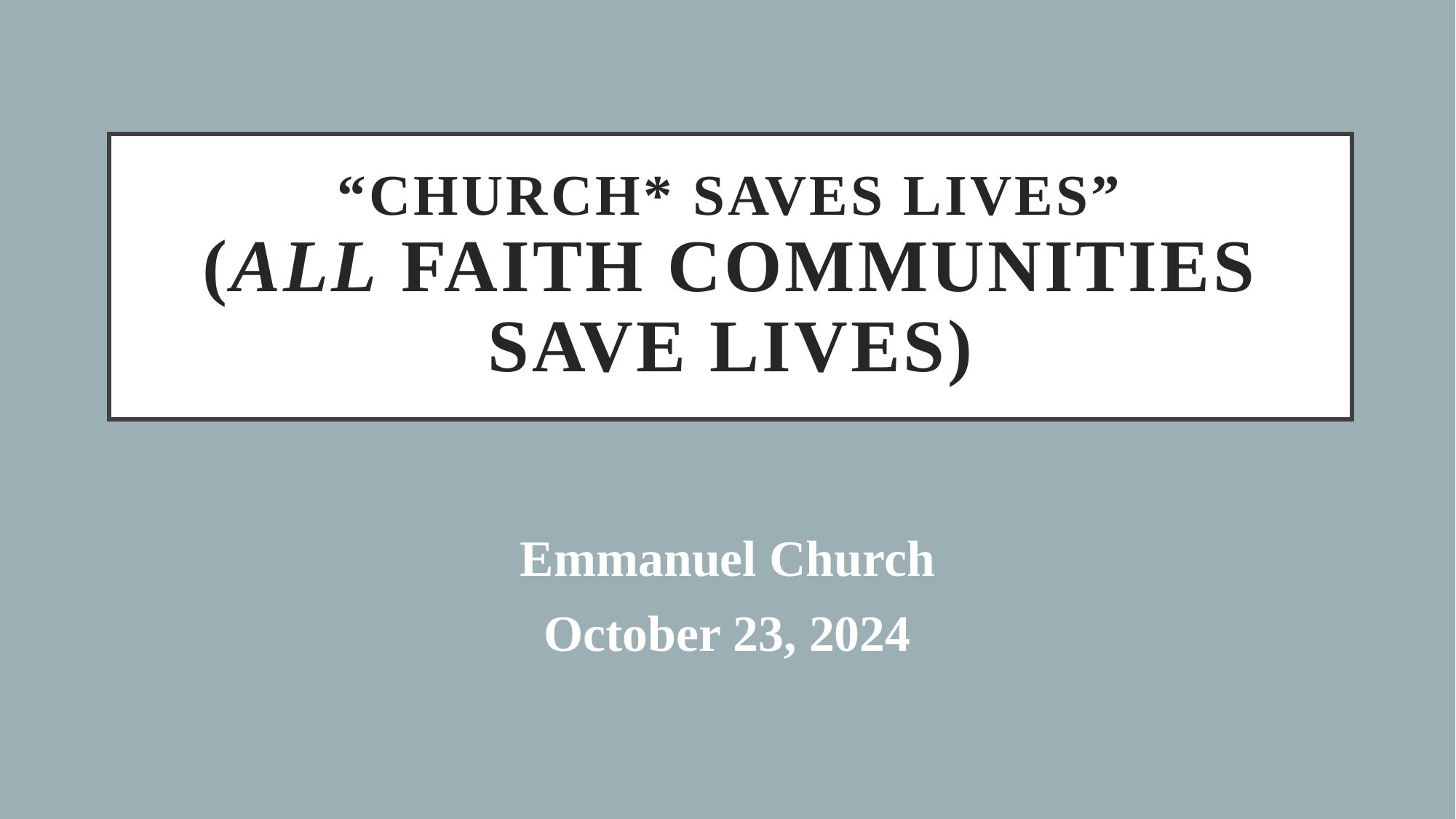

# “Church* Saves Lives” (All faith communities save lives)
Emmanuel Church
October 23, 2024